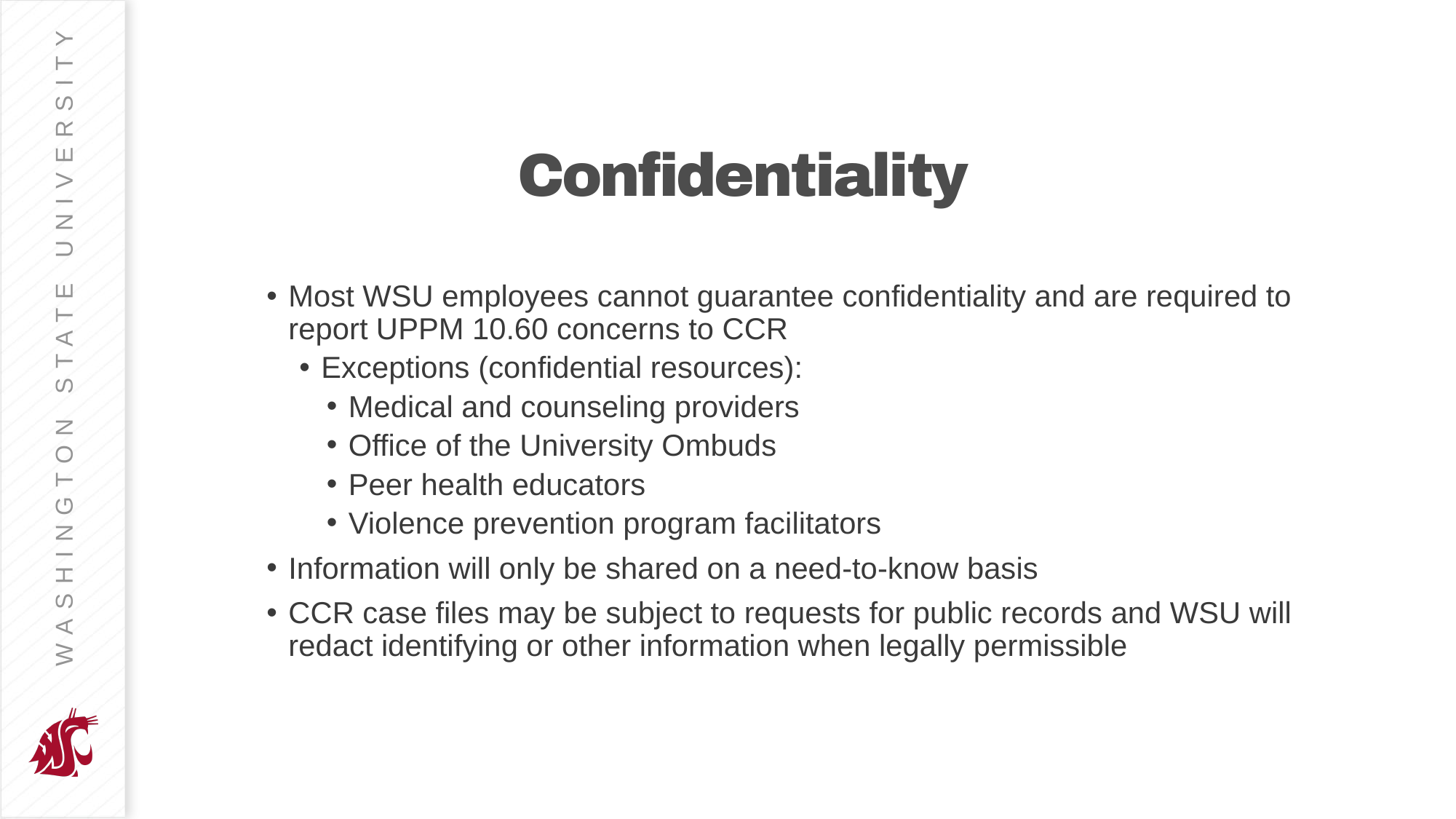

# Confidentiality
Most WSU employees cannot guarantee confidentiality and are required to report UPPM 10.60 concerns to CCR
Exceptions (confidential resources):
Medical and counseling providers
Office of the University Ombuds
Peer health educators
Violence prevention program facilitators
Information will only be shared on a need-to-know basis
CCR case files may be subject to requests for public records and WSU will redact identifying or other information when legally permissible